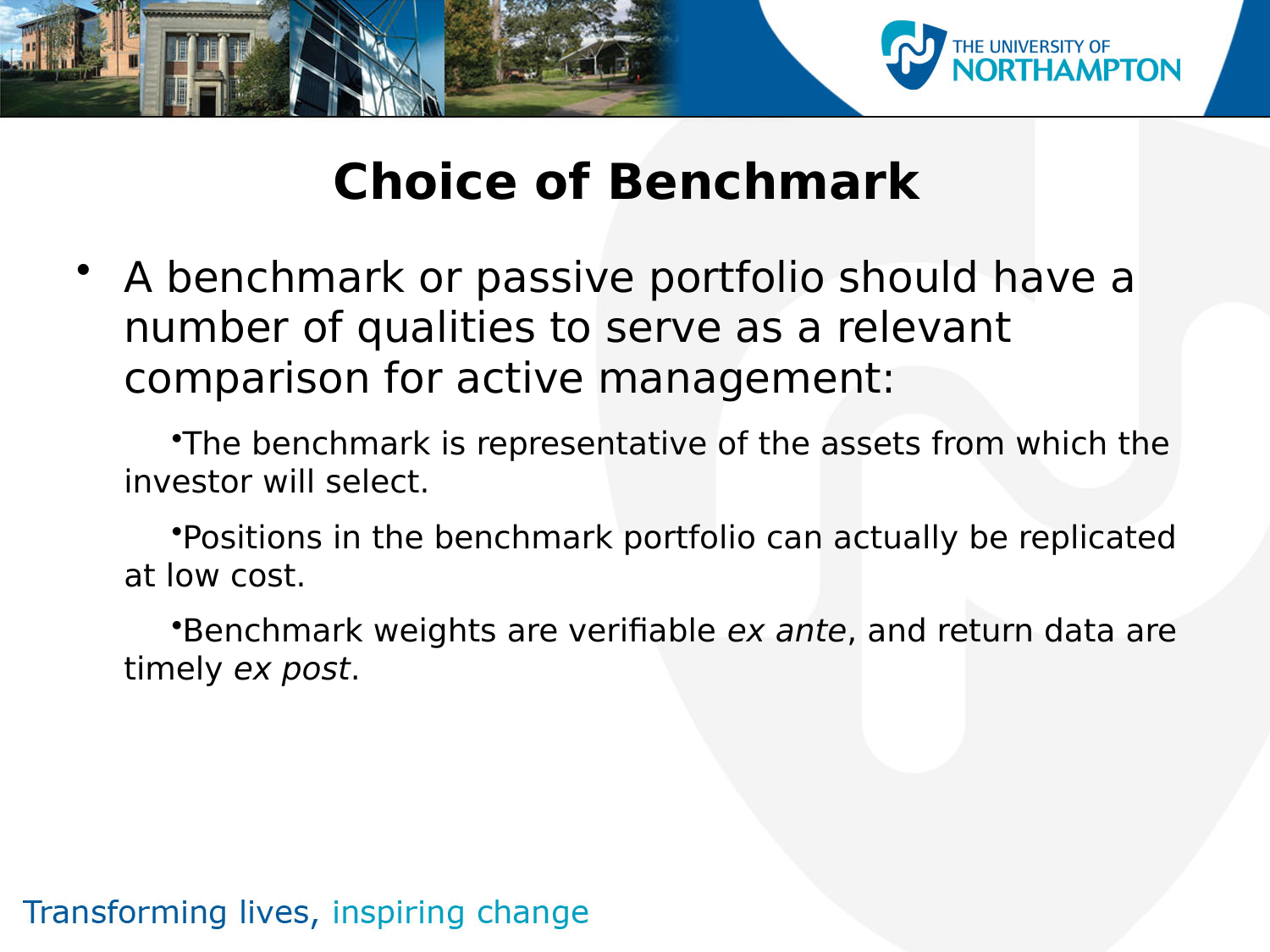

# Choice of Benchmark
A benchmark or passive portfolio should have a number of qualities to serve as a relevant comparison for active management:
The benchmark is representative of the assets from which the investor will select.
Positions in the benchmark portfolio can actually be replicated at low cost.
Benchmark weights are verifiable ex ante, and return data are timely ex post.